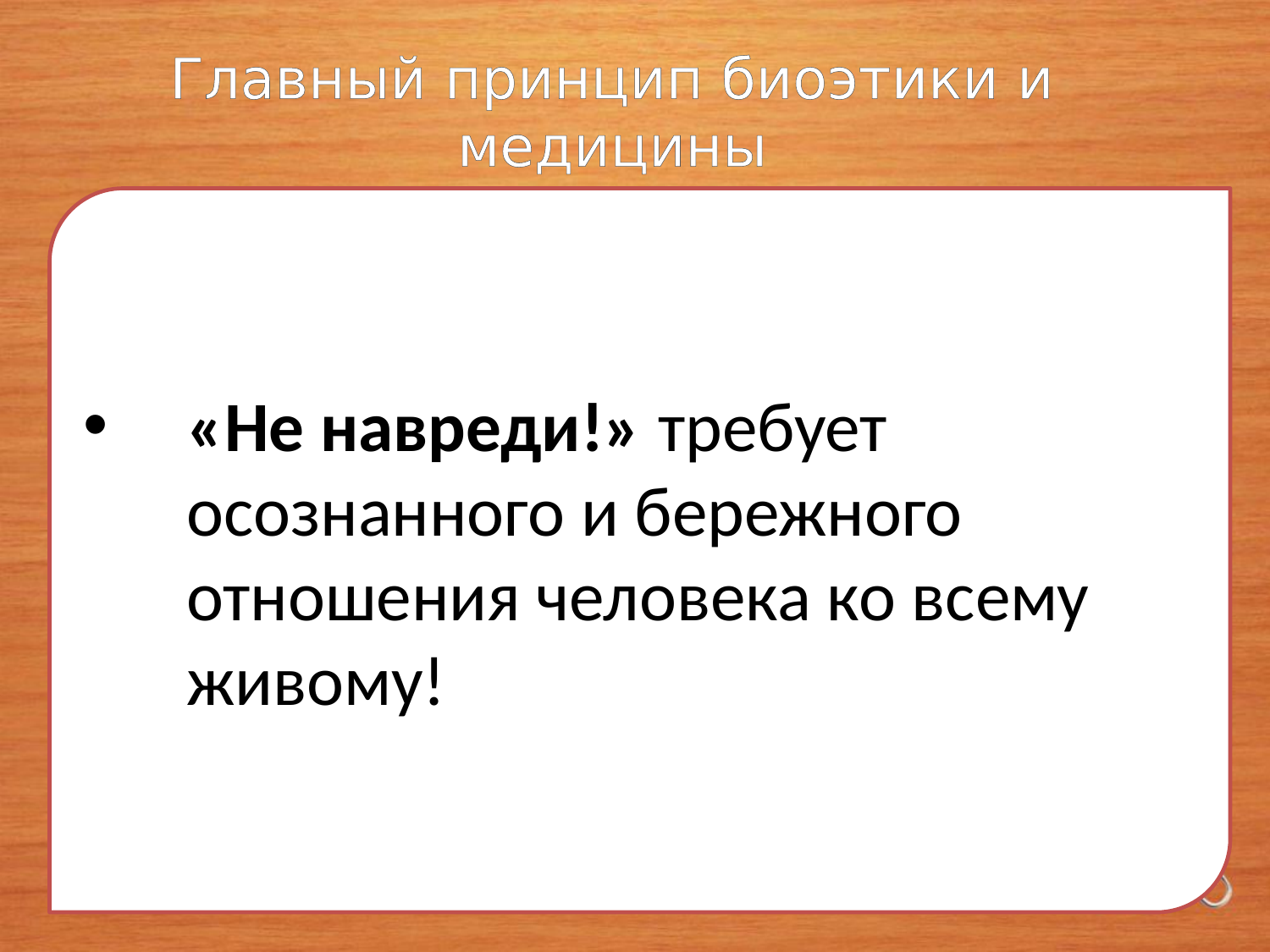

Главный принцип биоэтики и медицины
«Не навреди!» требует осознанного и бережного  отношения человека ко всему живому!